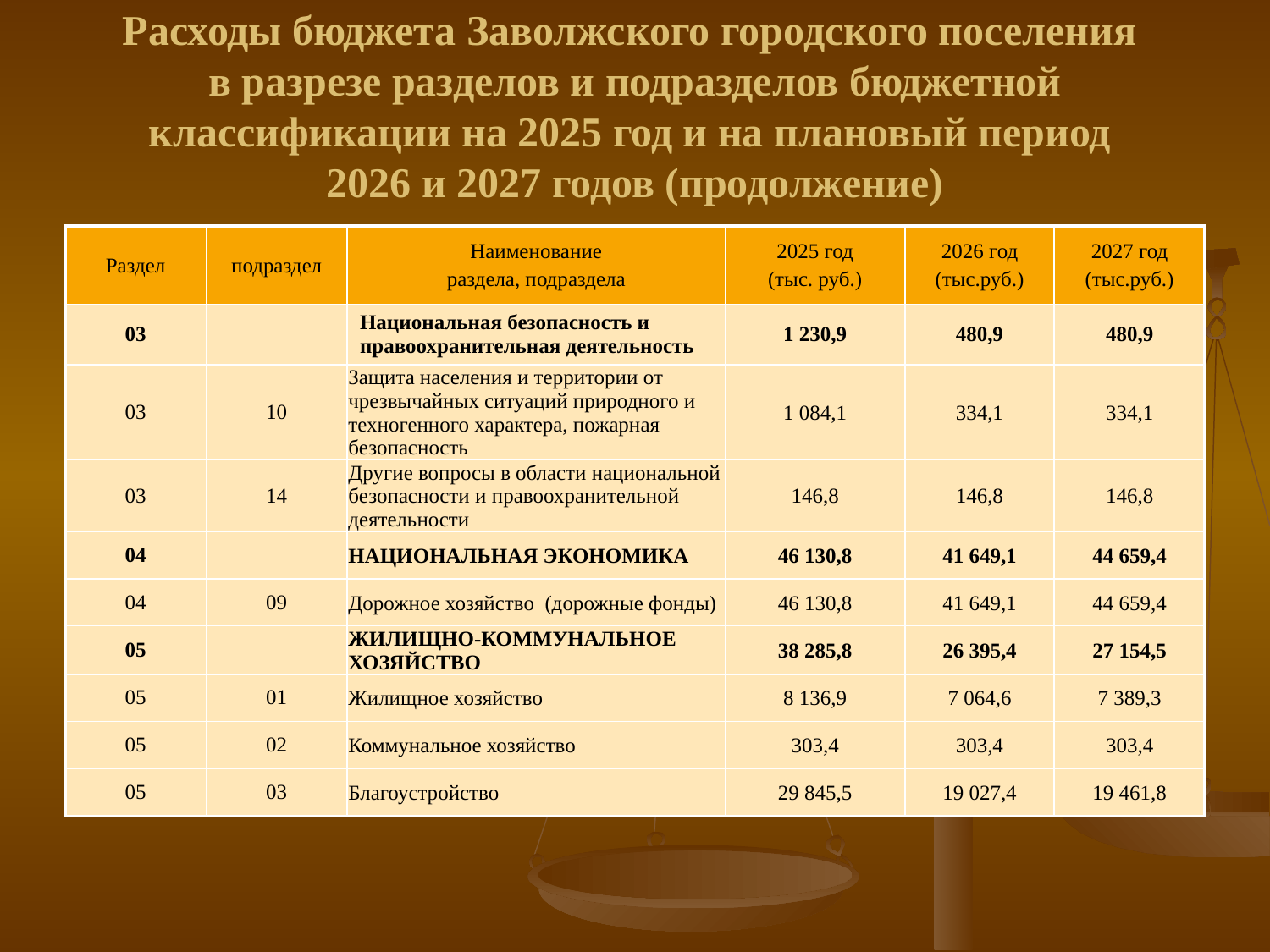

# Расходы бюджета Заволжского городского поселения в разрезе разделов и подразделов бюджетной классификации на 2025 год и на плановый период 2026 и 2027 годов (продолжение)
| Раздел | подраздел | Наименование раздела, подраздела | 2025 год (тыс. руб.) | 2026 год (тыс.руб.) | 2027 год (тыс.руб.) |
| --- | --- | --- | --- | --- | --- |
| 03 |  | Национальная безопасность и правоохранительная деятельность | 1 230,9 | 480,9 | 480,9 |
| 03 | 10 | Защита населения и территории от чрезвычайных ситуаций природного и техногенного характера, пожарная безопасность | 1 084,1 | 334,1 | 334,1 |
| 03 | 14 | Другие вопросы в области национальной безопасности и правоохранительной деятельности | 146,8 | 146,8 | 146,8 |
| 04 |  | НАЦИОНАЛЬНАЯ ЭКОНОМИКА | 46 130,8 | 41 649,1 | 44 659,4 |
| 04 | 09 | Дорожное хозяйство (дорожные фонды) | 46 130,8 | 41 649,1 | 44 659,4 |
| 05 |  | ЖИЛИЩНО-КОММУНАЛЬНОЕ ХОЗЯЙСТВО | 38 285,8 | 26 395,4 | 27 154,5 |
| 05 | 01 | Жилищное хозяйство | 8 136,9 | 7 064,6 | 7 389,3 |
| 05 | 02 | Коммунальное хозяйство | 303,4 | 303,4 | 303,4 |
| 05 | 03 | Благоустройство | 29 845,5 | 19 027,4 | 19 461,8 |